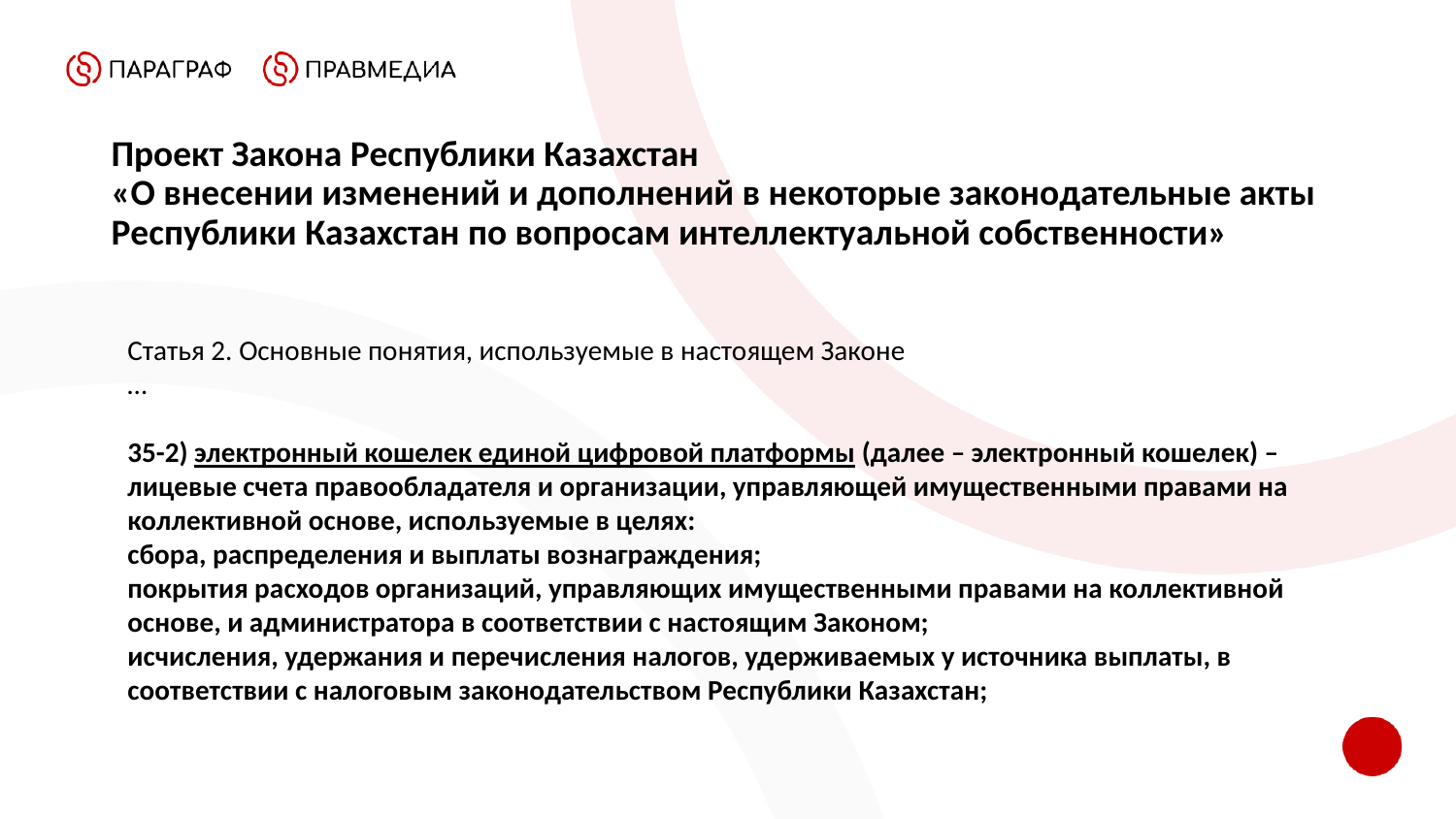

Проект Закона Республики Казахстан
«О внесении изменений и дополнений в некоторые законодательные акты Республики Казахстан по вопросам интеллектуальной собственности»

Статья 2. Основные понятия, используемые в настоящем Законе
…

35-2) электронный кошелек единой цифровой платформы (далее – электронный кошелек) – лицевые счета правообладателя и организации, управляющей имущественными правами на коллективной основе, используемые в целях:
сбора, распределения и выплаты вознаграждения;
покрытия расходов организаций, управляющих имущественными правами на коллективной основе, и администратора в соответствии с настоящим Законом;
исчисления, удержания и перечисления налогов, удерживаемых у источника выплаты, в соответствии с налоговым законодательством Республики Казахстан;